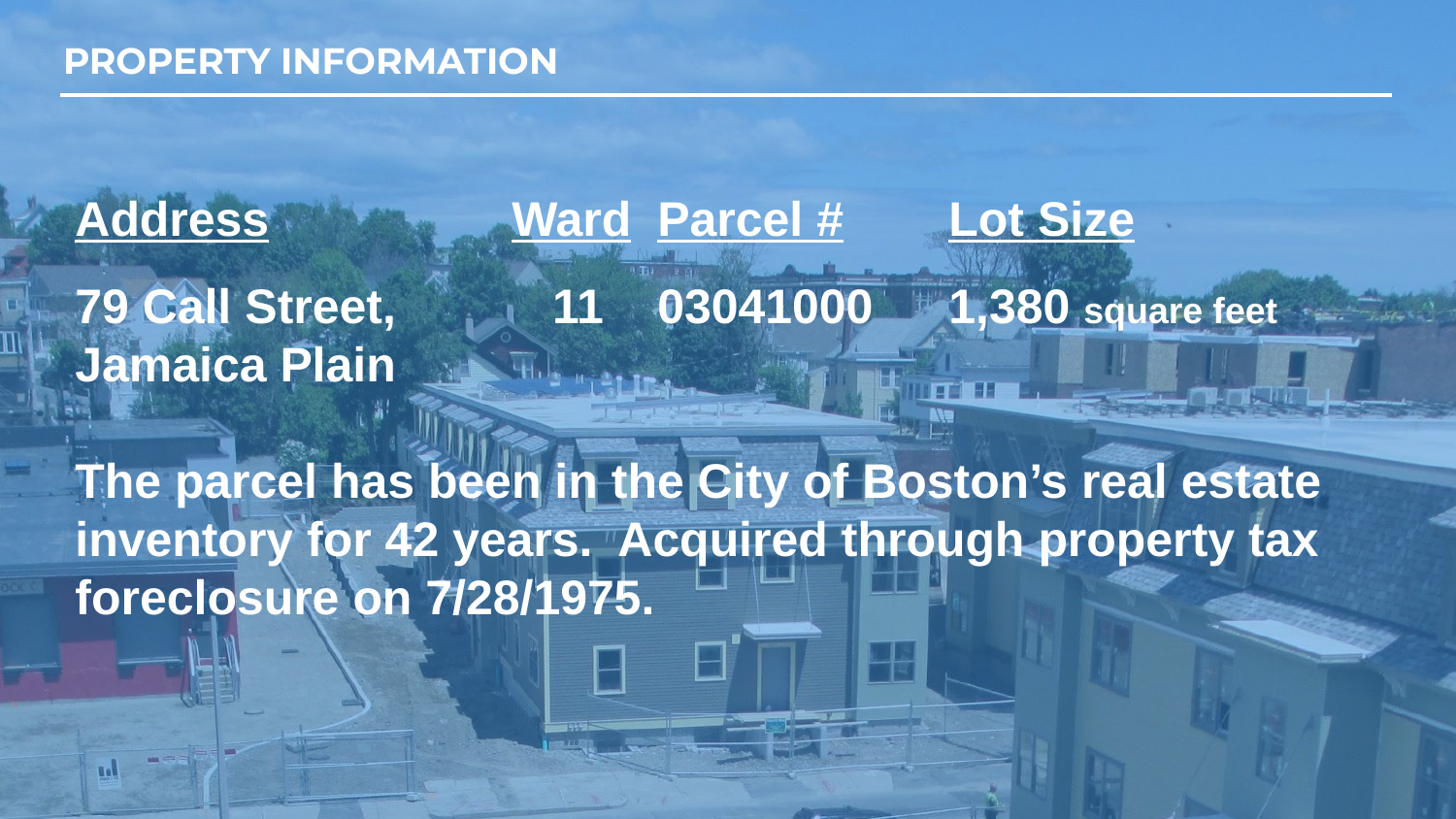

# PROPERTY INFORMATION

Address		Ward	Parcel #	Lot Size

79 Call Street, 	   11	03041000	1,380 square feet
Jamaica Plain
The parcel has been in the City of Boston’s real estate inventory for 42 years.  Acquired through property tax foreclosure on 7/28/1975.